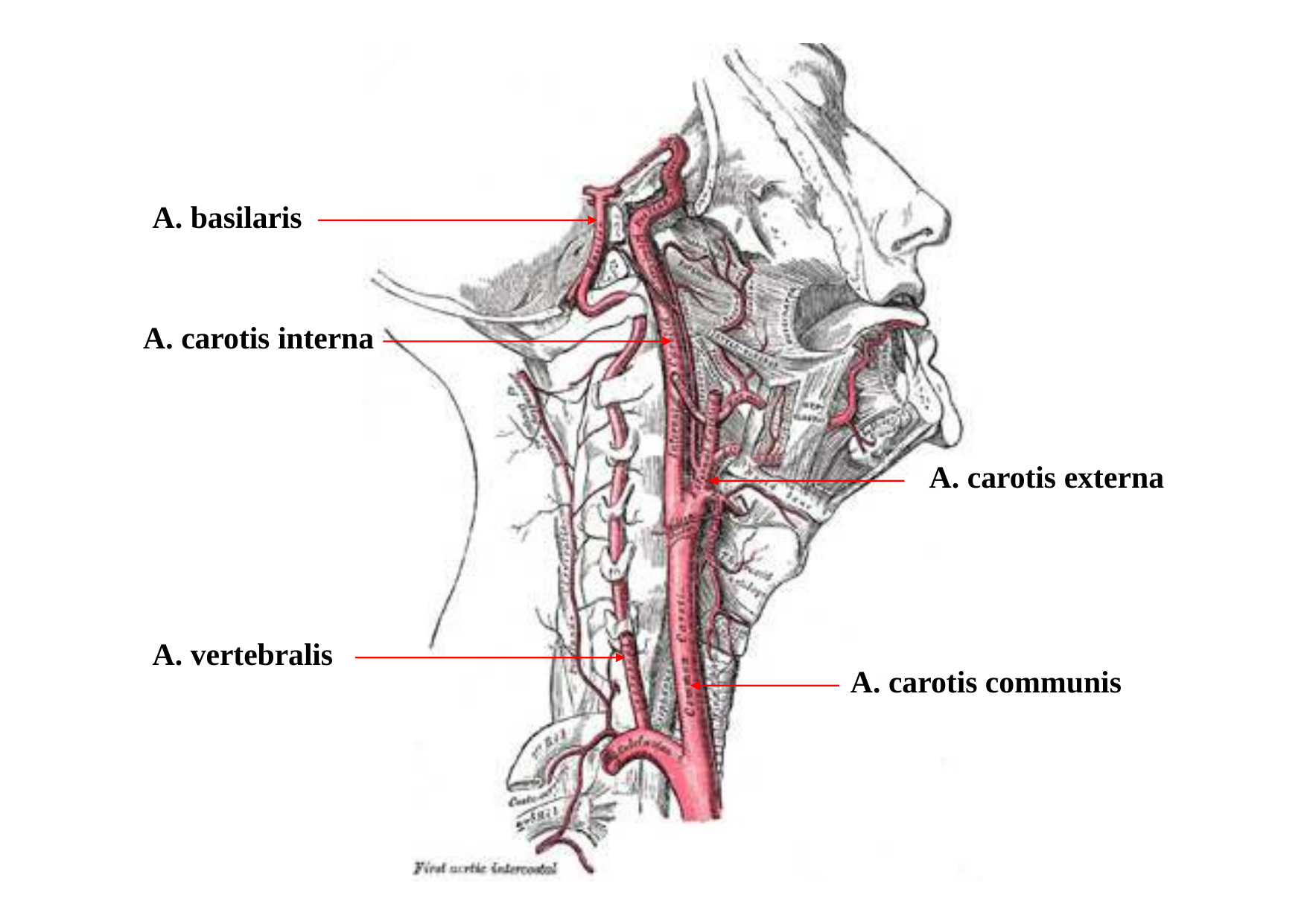

# A. basilaris

A. carotis interna

A. carotis externa

A. vertebralis

A. carotis communis